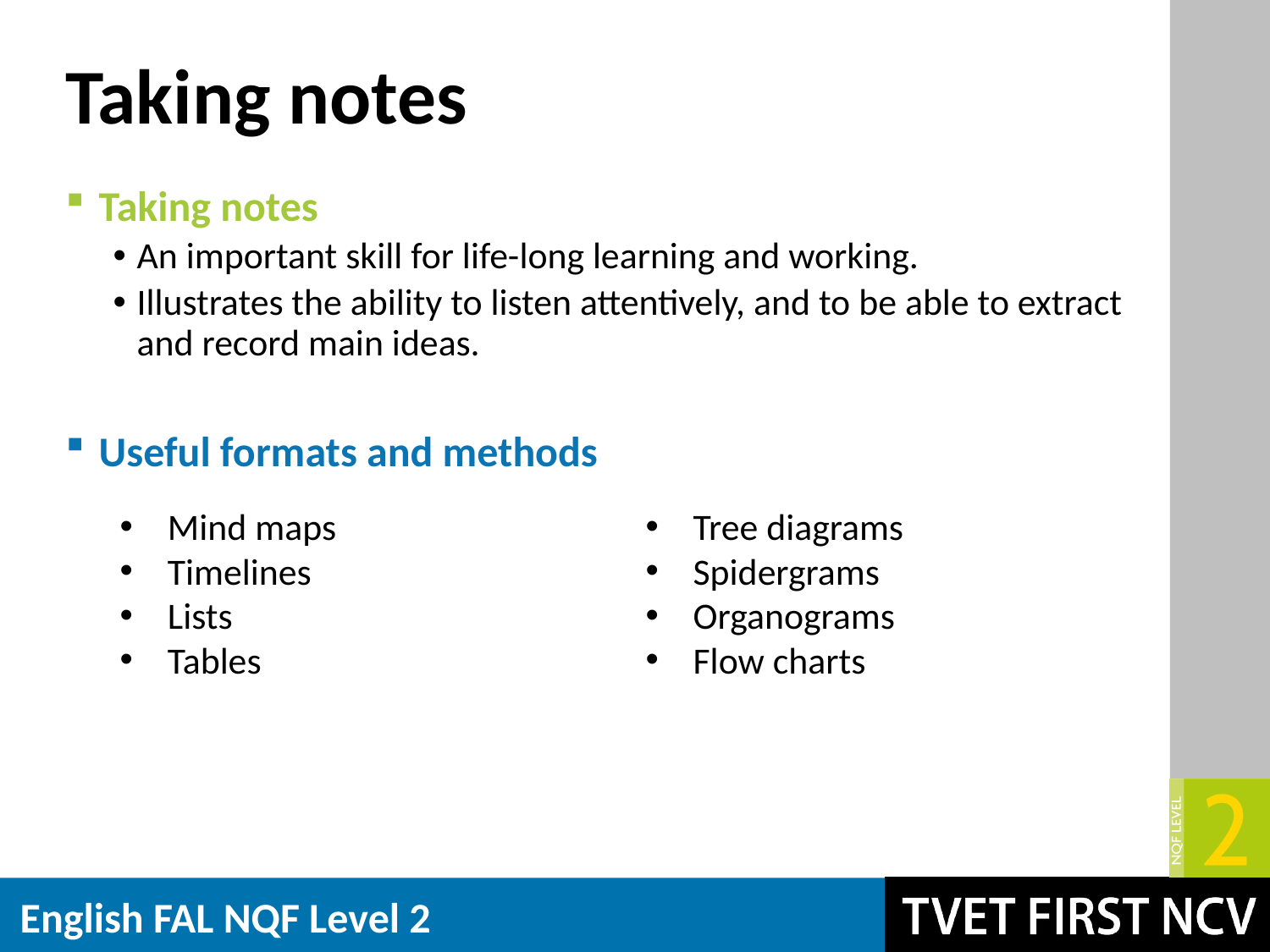

# Taking notes
 Taking notes
An important skill for life-long learning and working.
Illustrates the ability to listen attentively, and to be able to extract and record main ideas.

 Useful formats and methods

Mind maps
Timelines
Lists
Tables

Tree diagrams
Spidergrams
Organograms
Flow charts